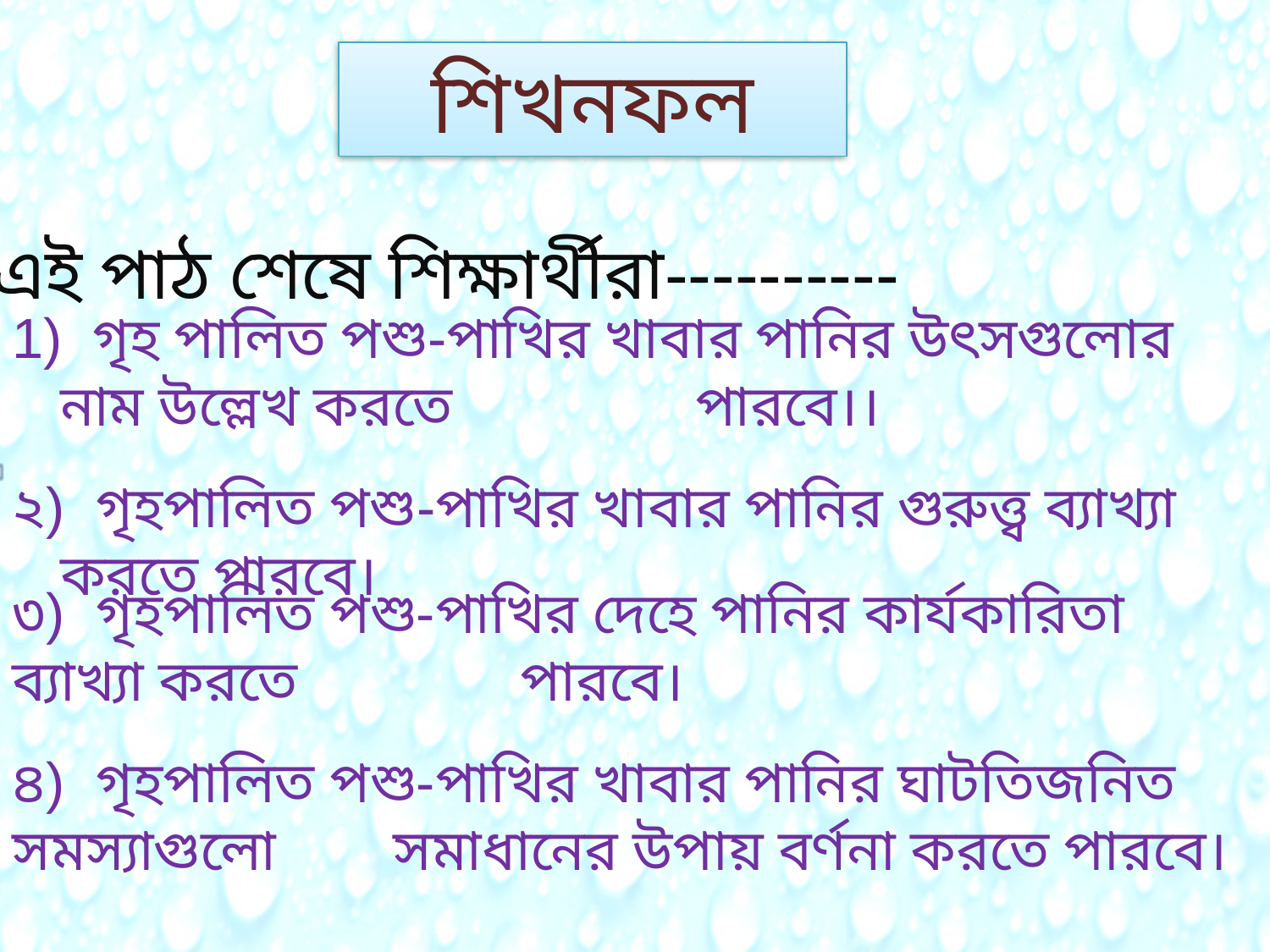

শিখনফল
এই পাঠ শেষে শিক্ষার্থীরা----------
  গৃহ পালিত পশু-পাখির খাবার পানির উৎসগুলোর নাম উল্লেখ করতে              	পারবে।।
২)  গৃহপালিত পশু-পাখির খাবার পানির গুরুত্ত্ব ব্যাখ্যা করতে পারবে।
৩)  গৃহপালিত পশু-পাখির দেহে পানির কার্যকারিতা ব্যাখ্যা করতে              	পারবে।
৪)  গৃহপালিত পশু-পাখির খাবার পানির ঘাটতিজনিত সমস্যাগুলো 	সমাধানের উপায় বর্ণনা করতে পারবে।